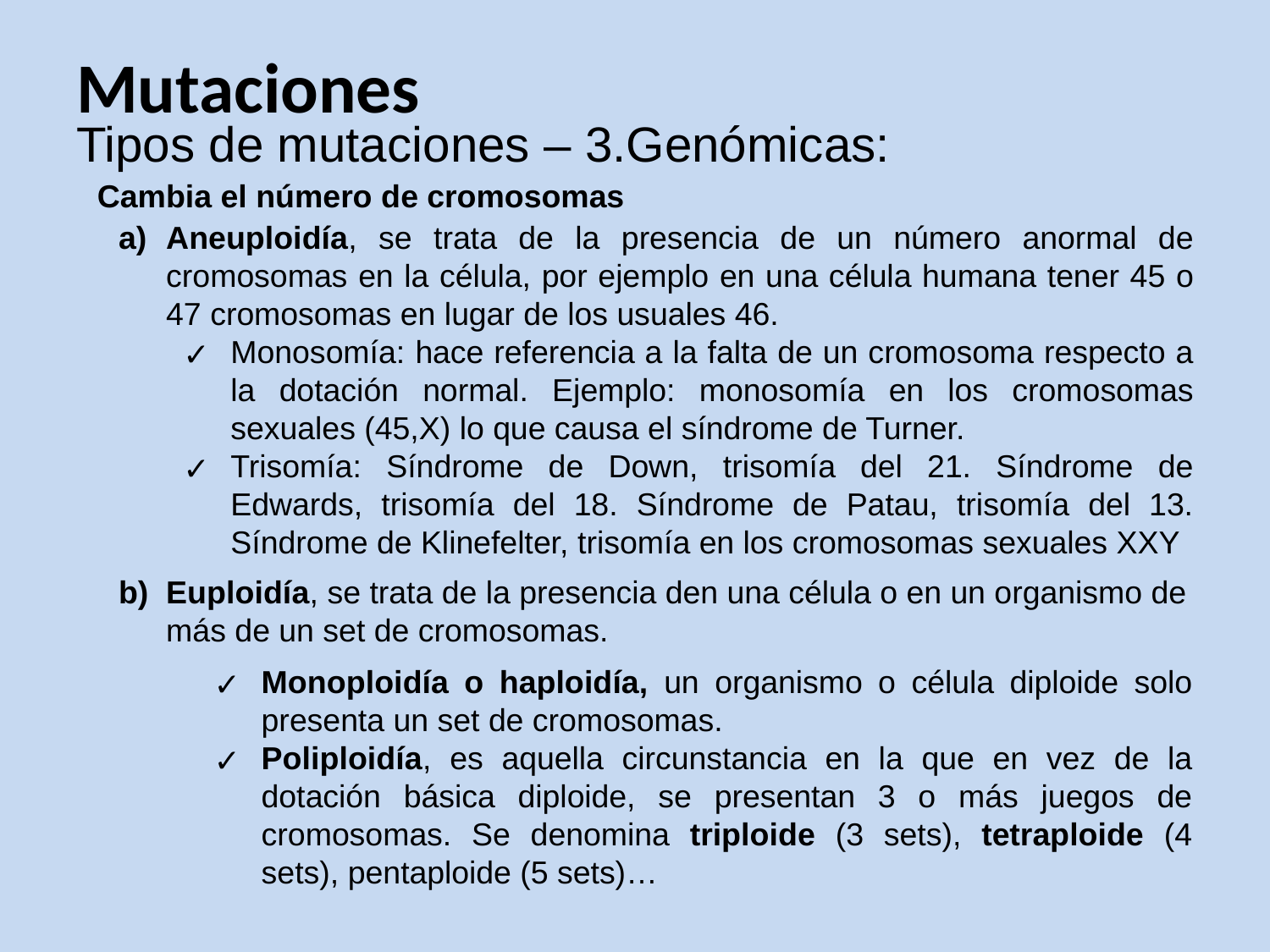

Mutaciones
Tipos de mutaciones – 3.Genómicas:

Cambia el número de cromosomas
Aneuploidía, se trata de la presencia de un número anormal de cromosomas en la célula, por ejemplo en una célula humana tener 45 o 47 cromosomas en lugar de los usuales 46.
Monosomía: hace referencia a la falta de un cromosoma respecto a la dotación normal. Ejemplo: monosomía en los cromosomas sexuales (45,X) lo que causa el síndrome de Turner.
Trisomía: Síndrome de Down, trisomía del 21. Síndrome de Edwards, trisomía del 18. Síndrome de Patau, trisomía del 13. Síndrome de Klinefelter, trisomía en los cromosomas sexuales XXY
Euploidía, se trata de la presencia den una célula o en un organismo de más de un set de cromosomas.
Monoploidía o haploidía, un organismo o célula diploide solo presenta un set de cromosomas.
Poliploidía, es aquella circunstancia en la que en vez de la dotación básica diploide, se presentan 3 o más juegos de cromosomas. Se denomina triploide (3 sets), tetraploide (4 sets), pentaploide (5 sets)…